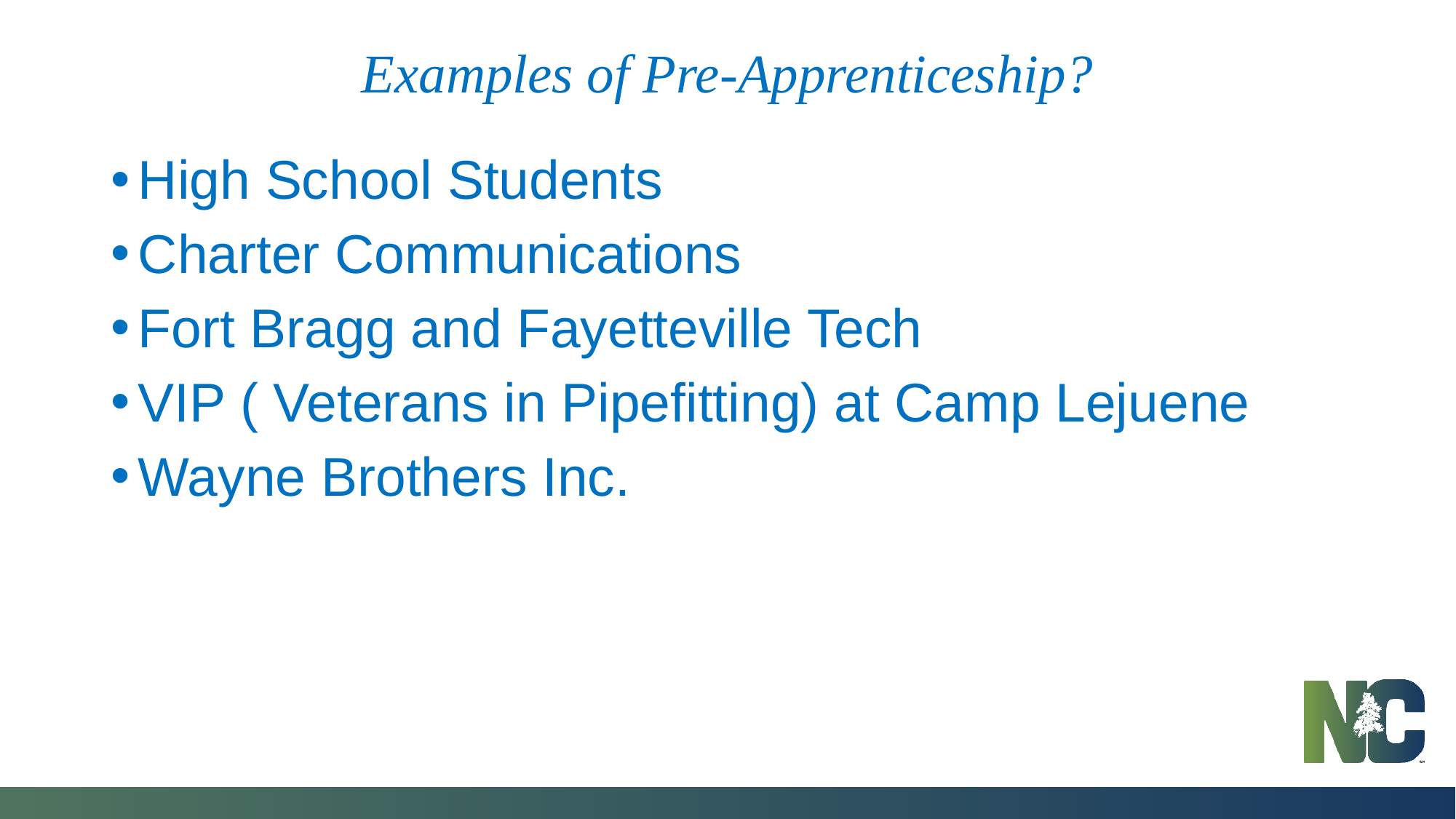

# Examples of Pre-Apprenticeship?
High School Students
Charter Communications
Fort Bragg and Fayetteville Tech
VIP ( Veterans in Pipefitting) at Camp Lejuene
Wayne Brothers Inc.